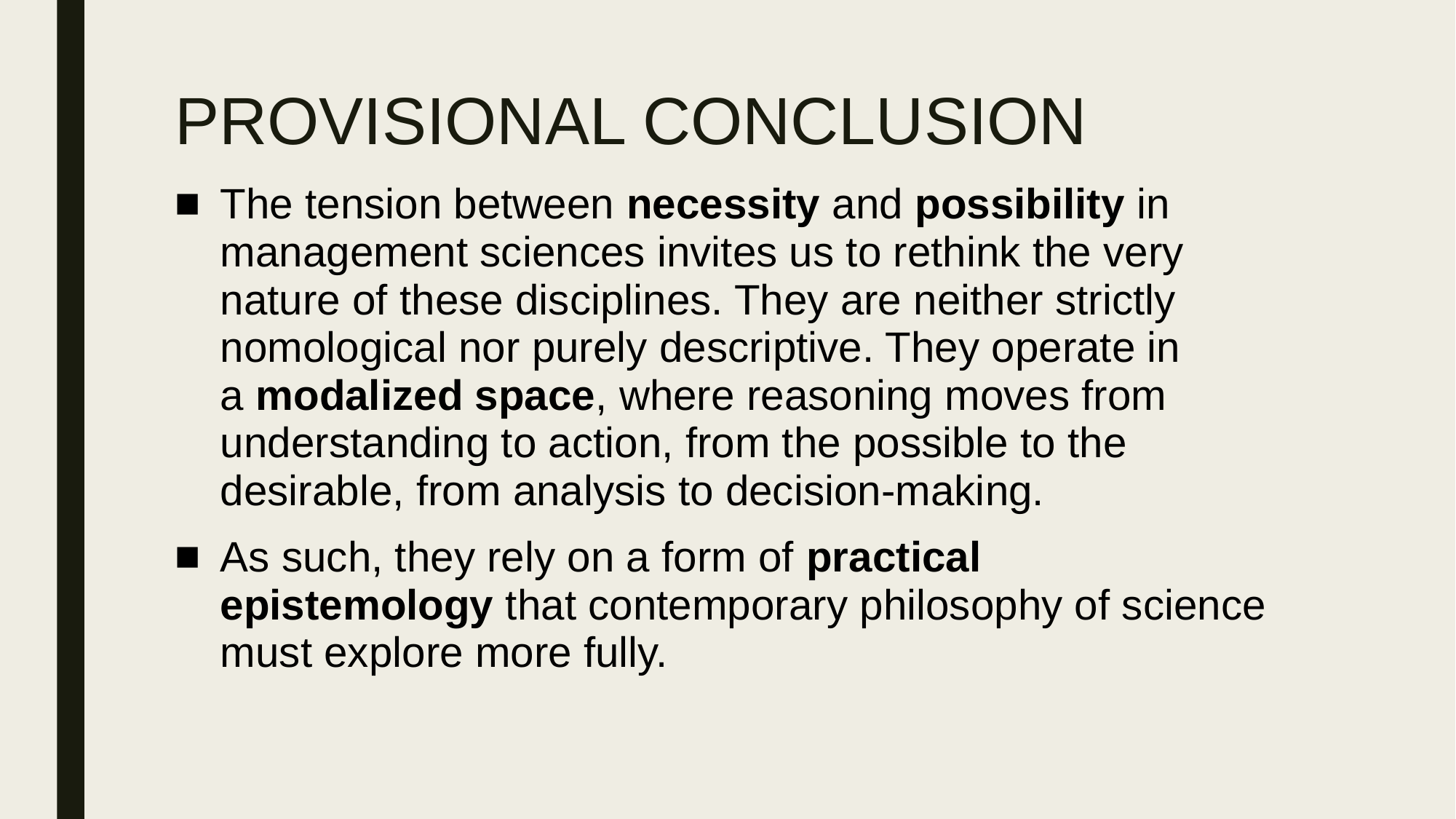

# PROVISIONAL CONCLUSION
The tension between necessity and possibility in management sciences invites us to rethink the very nature of these disciplines. They are neither strictly nomological nor purely descriptive. They operate in a modalized space, where reasoning moves from understanding to action, from the possible to the desirable, from analysis to decision-making.
As such, they rely on a form of practical epistemology that contemporary philosophy of science must explore more fully.